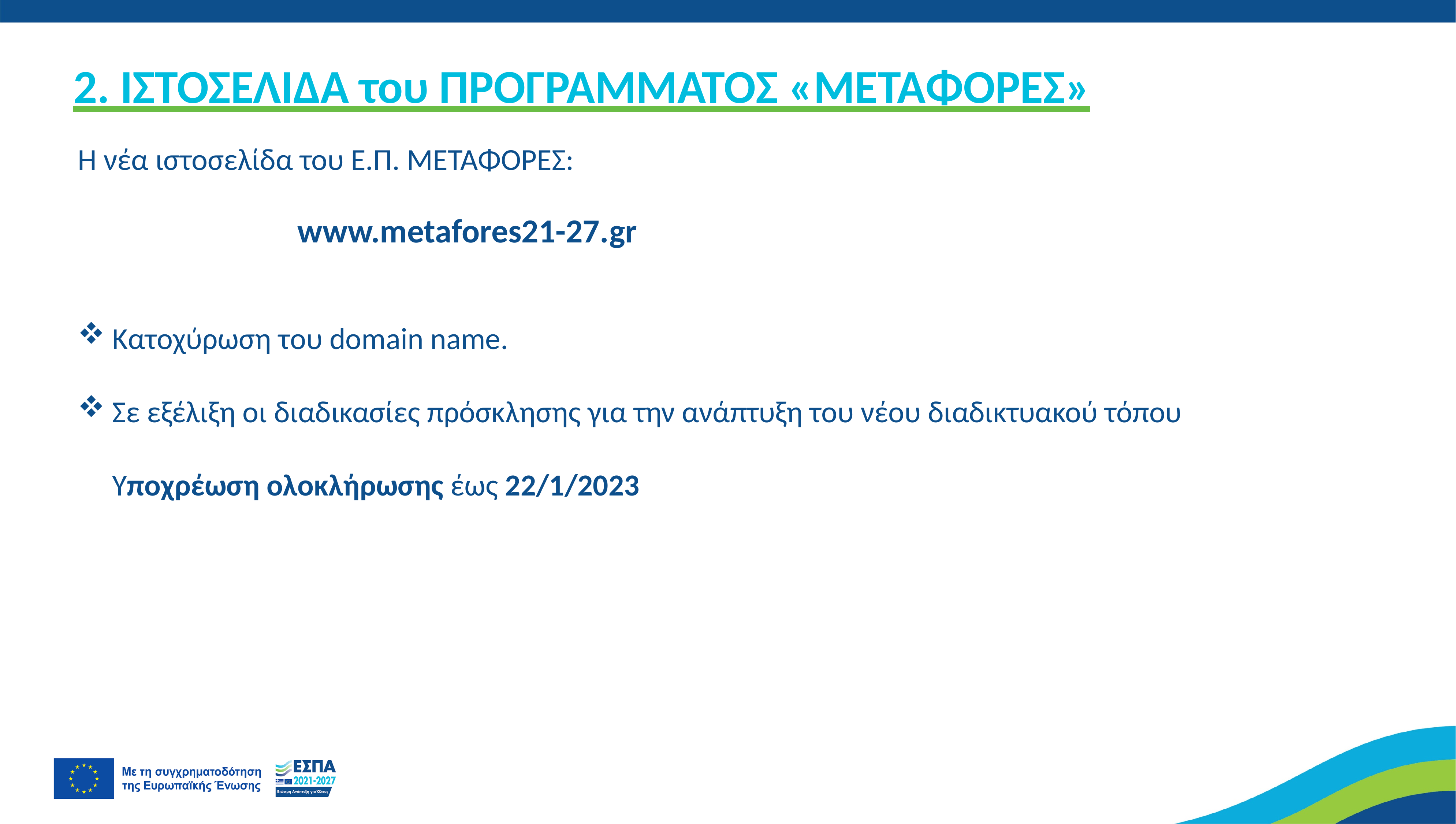

2. ΙΣΤΟΣΕΛΙΔΑ του ΠΡΟΓΡΑΜΜΑΤΟΣ «ΜΕΤΑΦΟΡΕΣ»
Η νέα ιστοσελίδα του Ε.Π. ΜΕΤΑΦΟΡΕΣ:

				www.metafores21-27.gr

Κατοχύρωση του domain name.
Σε εξέλιξη οι διαδικασίες πρόσκλησης για την ανάπτυξη του νέου διαδικτυακού τόπου Υποχρέωση ολοκλήρωσης έως 22/1/2023